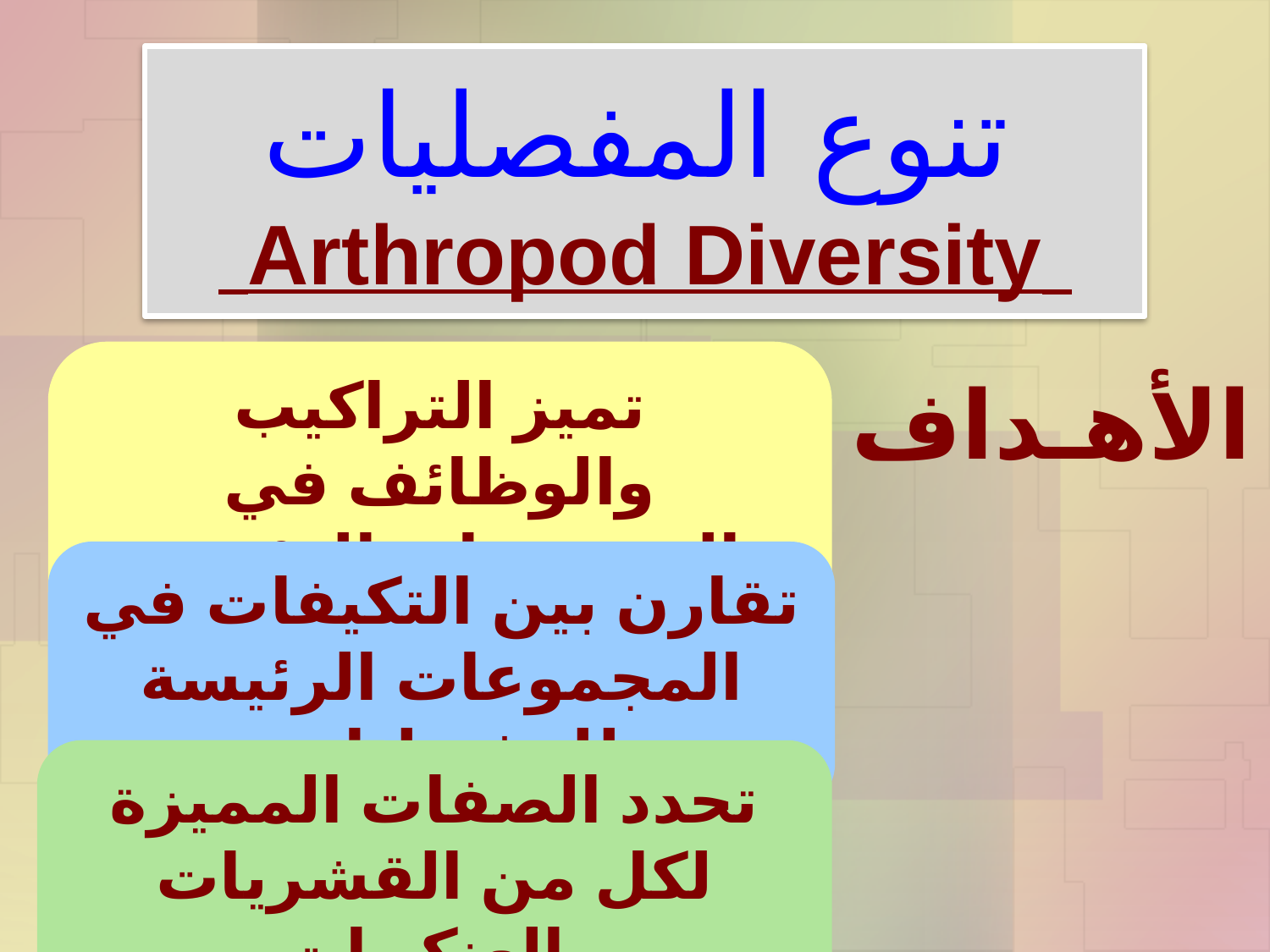

تنوع المفصليات
 Arthropod Diversity

تميز التراكيب والوظائف في المجموعات الرئيسة للمفصليات.
الأهـداف
تقارن بين التكيفات في المجموعات الرئيسة للمفصليات.
تحدد الصفات المميزة لكل من القشريات والعنكبيات.